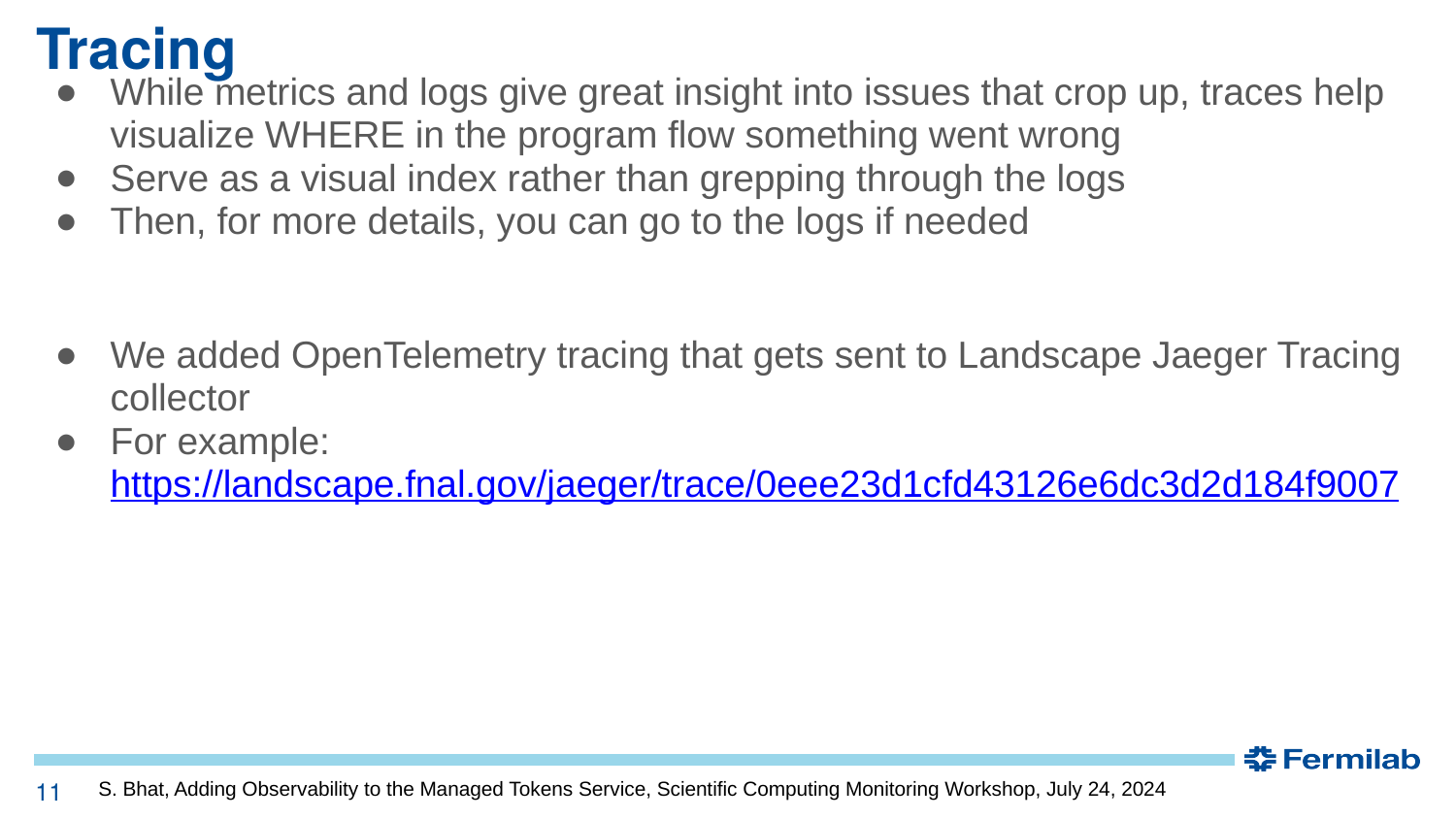

# Tracing
While metrics and logs give great insight into issues that crop up, traces help visualize WHERE in the program flow something went wrong
Serve as a visual index rather than grepping through the logs
Then, for more details, you can go to the logs if needed

We added OpenTelemetry tracing that gets sent to Landscape Jaeger Tracing collector
For example: https://landscape.fnal.gov/jaeger/trace/0eee23d1cfd43126e6dc3d2d184f9007

11